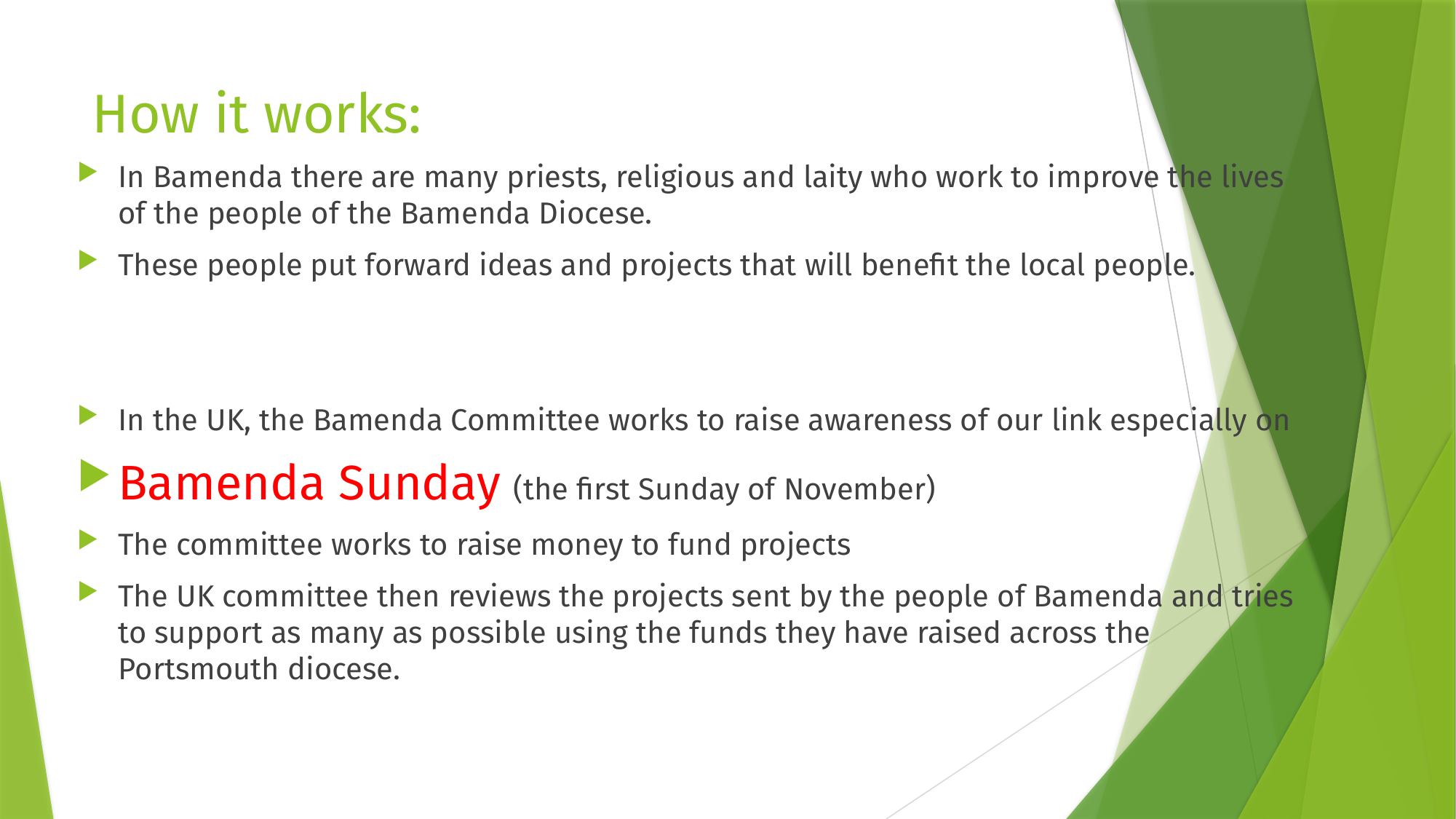

# How it works:
In Bamenda there are many priests, religious and laity who work to improve the lives of the people of the Bamenda Diocese.
These people put forward ideas and projects that will benefit the local people.

In the UK, the Bamenda Committee works to raise awareness of our link especially on
Bamenda Sunday (the first Sunday of November)
The committee works to raise money to fund projects
The UK committee then reviews the projects sent by the people of Bamenda and tries to support as many as possible using the funds they have raised across the Portsmouth diocese.